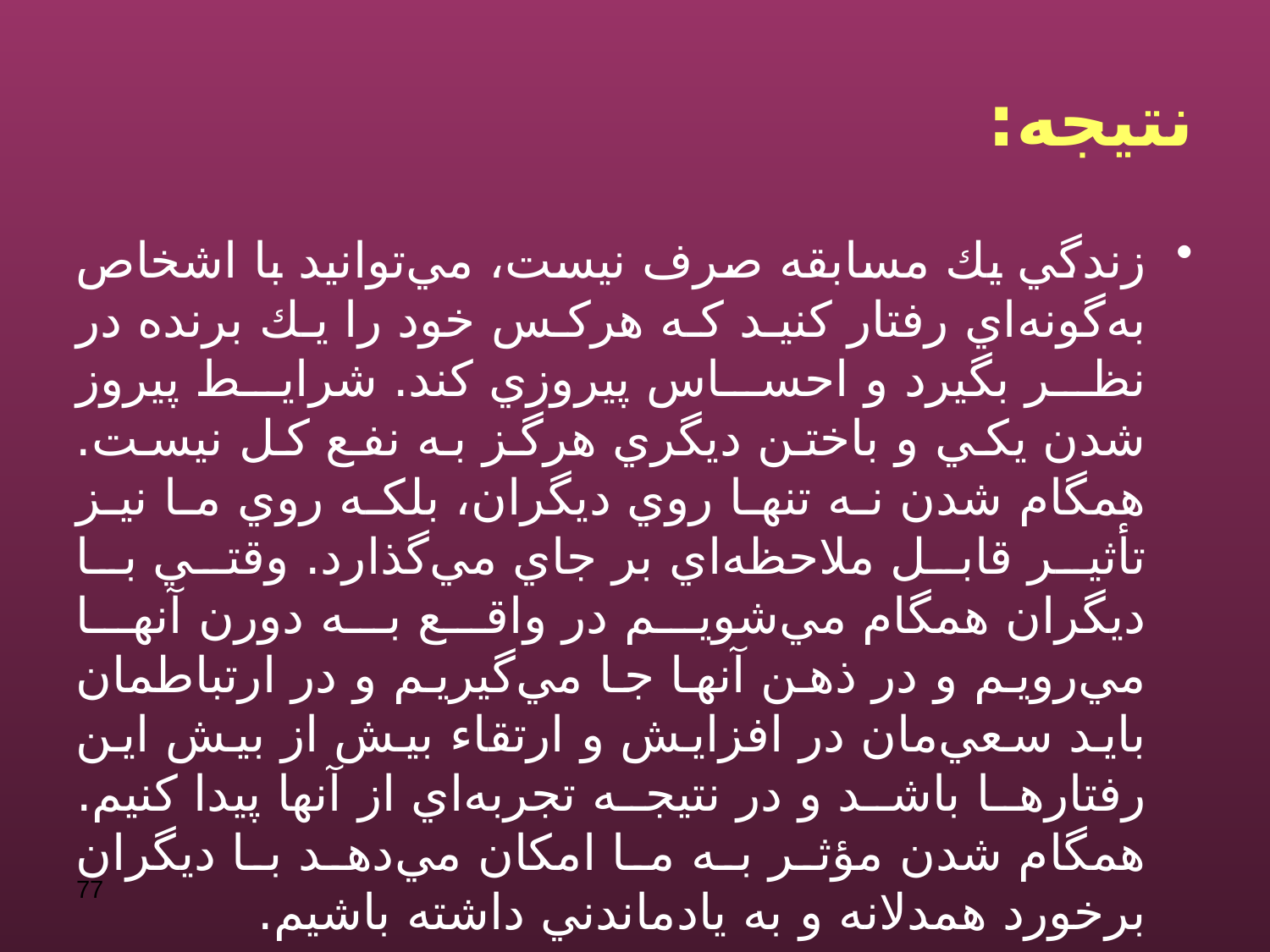

# نتیجه:
زندگي يك مسابقه صرف نيست، مي‌توانيد با اشخاص به‌گونه‌اي رفتار كنيد كه هركس خود را يك برنده در نظر بگيرد و احساس پيروزي كند. شرايط پيروز شدن يكي و باختن ديگري هرگز به نفع كل نيست. همگام شدن نه تنها روي ديگران، بلكه روي ما نيز تأثير قابل ملاحظه‌اي بر جاي مي‌گذارد. وقتي با ديگران همگام مي‌شويم در واقع به دورن آنها مي‌رويم و در ذهن آنها جا مي‌گيريم و در ارتباطمان بايد سعي‌مان در افزايش و ارتقاء بيش از بيش اين رفتارها باشد و در نتيجه تجربه‌اي از آنها پيدا كنيم. همگام شدن مؤثر به ما امكان مي‌دهد با ديگران برخورد همدلانه و به يادماندني داشته باشيم.
77